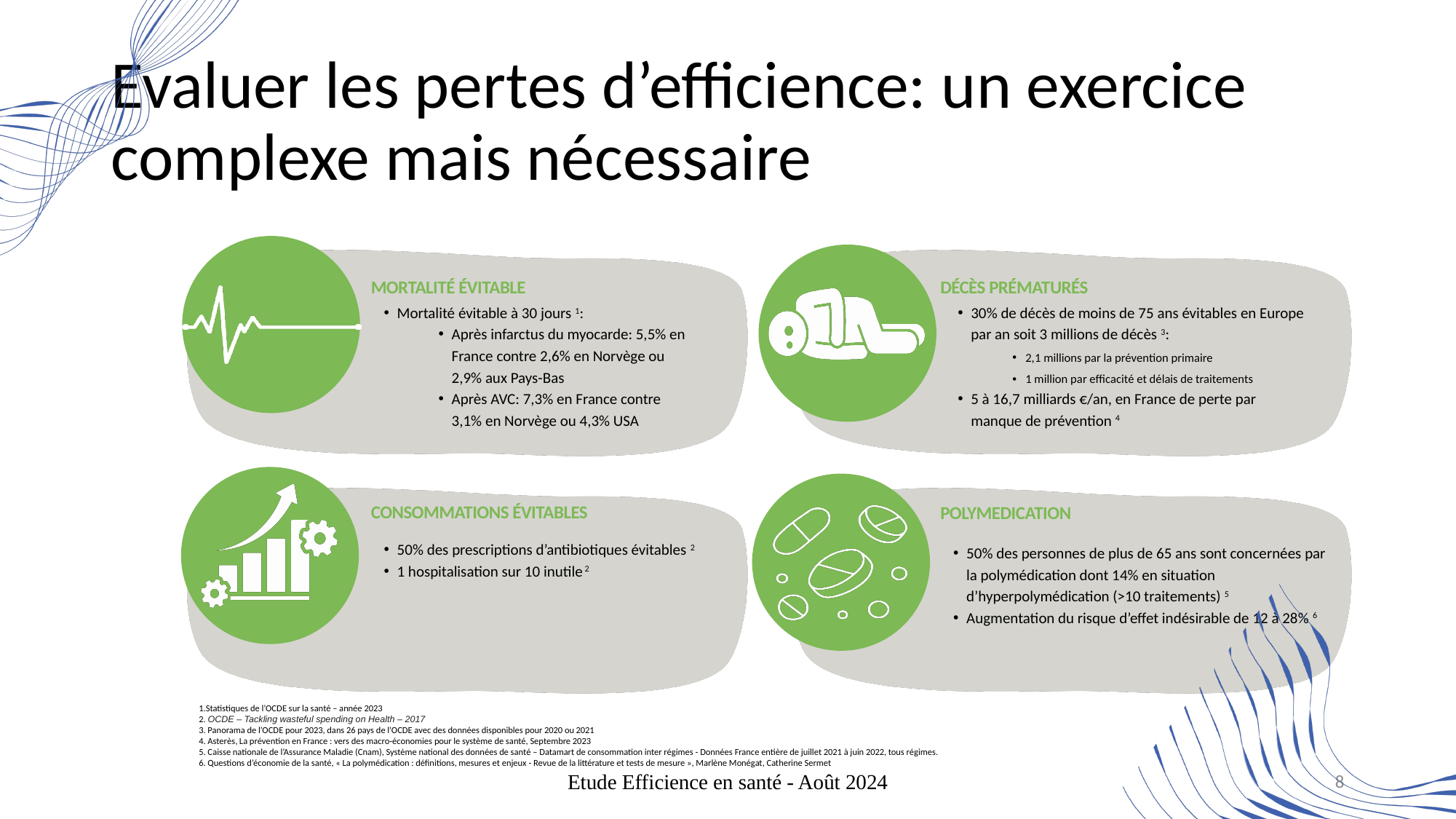

# Evaluer les pertes d’efficience: un exercice complexe mais nécessaire

MORTALITÉ ÉVITABLE
DÉCÈS PRÉMATURÉS

Mortalité évitable à 30 jours 1:
Après infarctus du myocarde: 5,5% en France contre 2,6% en Norvège ou 2,9% aux Pays-Bas
Après AVC: 7,3% en France contre 3,1% en Norvège ou 4,3% USA
30% de décès de moins de 75 ans évitables en Europe par an soit 3 millions de décès 3:
2,1 millions par la prévention primaire
1 million par efficacité et délais de traitements
5 à 16,7 milliards €/an, en France de perte par manque de prévention 4

POLYMEDICATION
CONSOMMATIONS ÉVITABLES

50% des prescriptions d’antibiotiques évitables 2
1 hospitalisation sur 10 inutile 2
50% des personnes de plus de 65 ans sont concernées par la polymédication dont 14% en situation d’hyperpolymédication (>10 traitements) 5
Augmentation du risque d’effet indésirable de 12 à 28% 6

Statistiques de l’OCDE sur la santé – année 2023
 OCDE – Tackling wasteful spending on Health – 2017
3. Panorama de l’OCDE pour 2023, dans 26 pays de l'OCDE avec des données disponibles pour 2020 ou 2021
4. Asterès, La prévention en France : vers des macro-économies pour le système de santé, Septembre 2023
5. Caisse nationale de l’Assurance Maladie (Cnam), Système national des données de santé – Datamart de consommation inter régimes - Données France entière de juillet 2021 à juin 2022, tous régimes.
6. Questions d’économie de la santé, « La polymédication : définitions, mesures et enjeux - Revue de la littérature et tests de mesure », Marlène Monégat, Catherine Sermet
Etude Efficience en santé - Août 2024
8